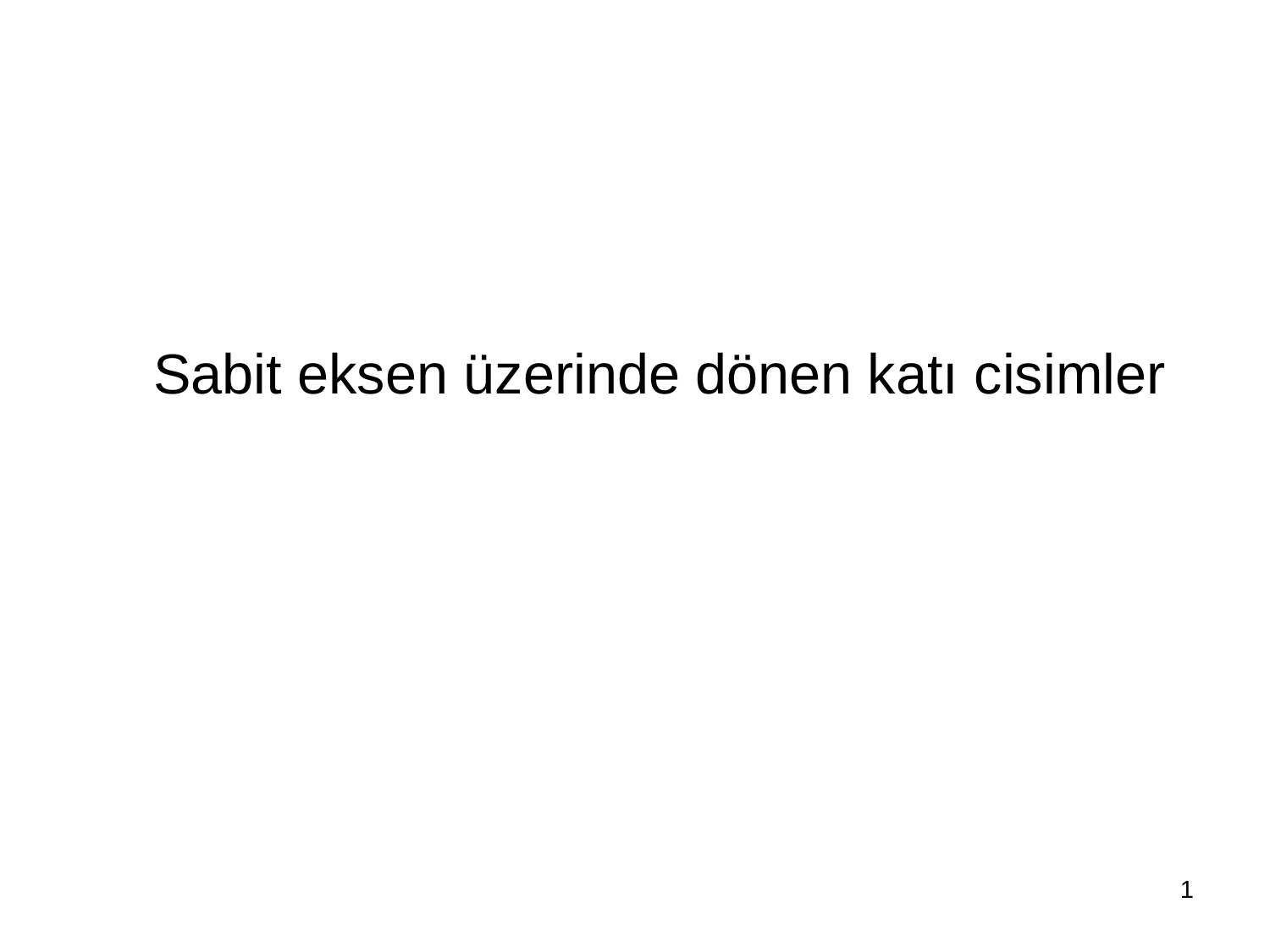

# Sabit eksen üzerinde dönen katı cisimler
1